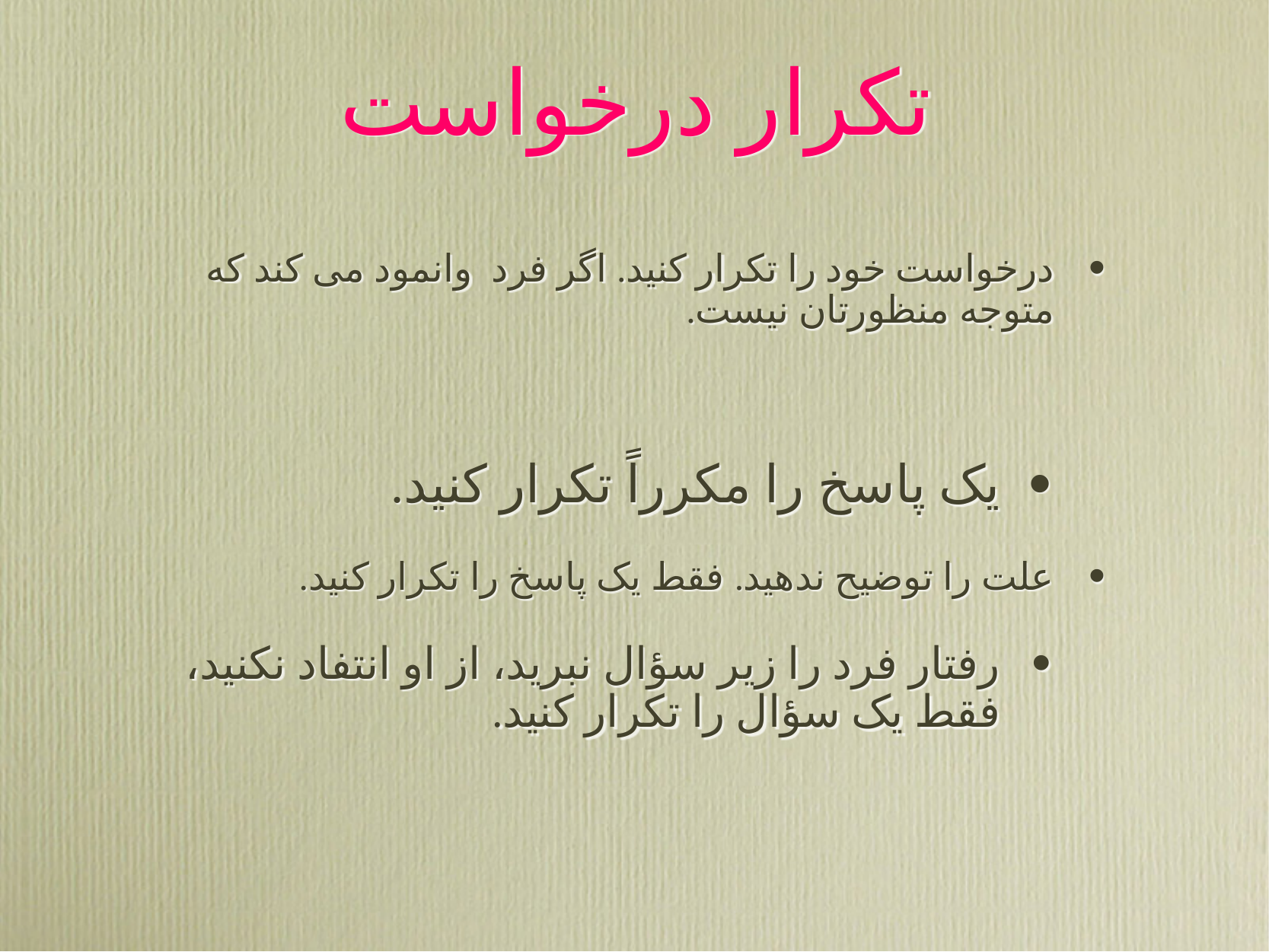

# تکرار درخواست
درخواست خود را تکرار کنید. اگر فرد  وانمود می کند که متوجه منظورتان نیست.

یک پاسخ را مکرراً تکرار کنید.
علت را توضیح ندهید. فقط یک پاسخ را تکرار کنید.
رفتار فرد را زیر سؤال نبرید، از او انتفاد نکنید، فقط یک سؤال را تکرار کنید.